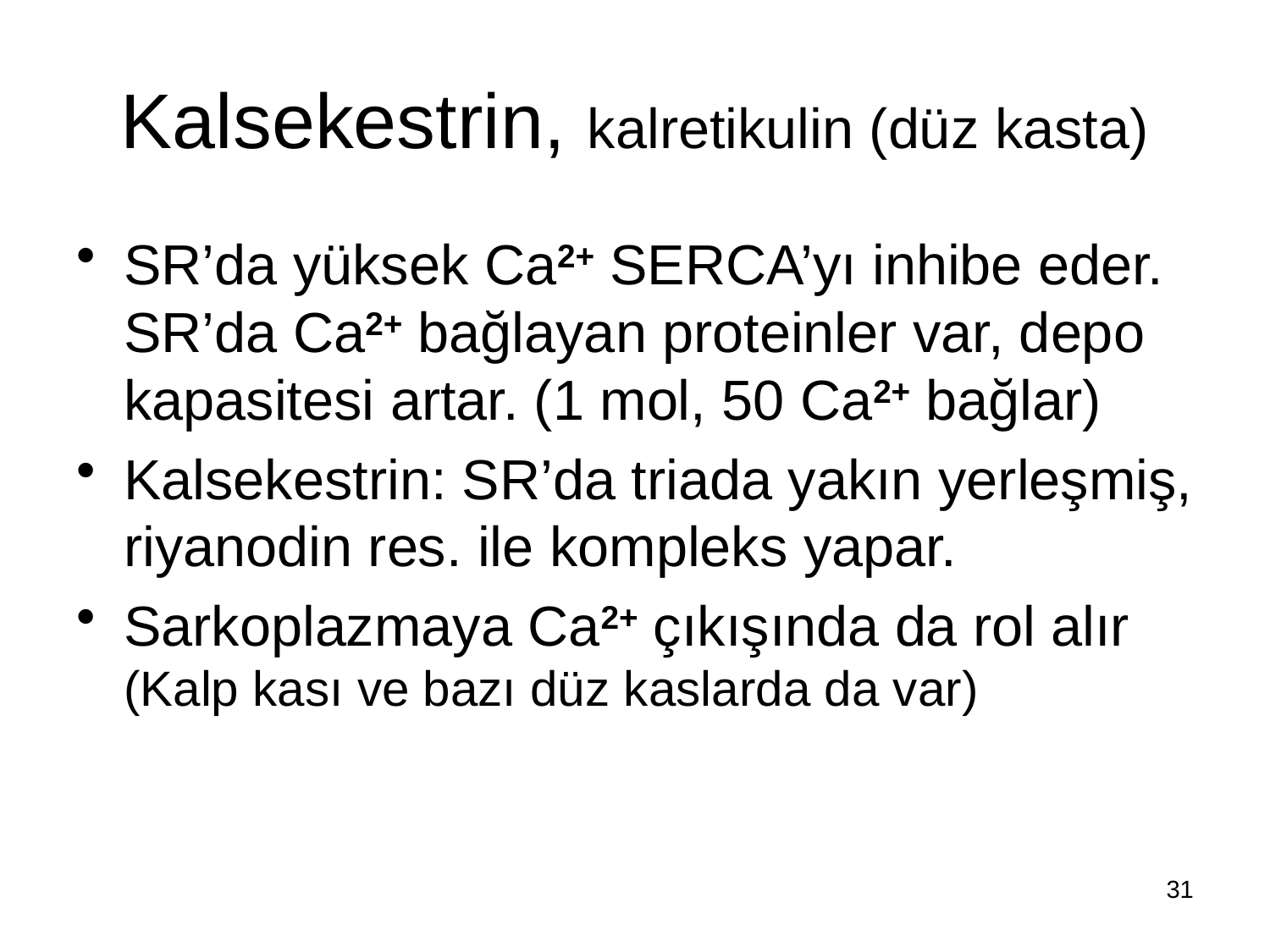

# Kalsekestrin, kalretikulin (düz kasta)
SR’da yüksek Ca2+ SERCA’yı inhibe eder. SR’da Ca2+ bağlayan proteinler var, depo kapasitesi artar. (1 mol, 50 Ca2+ bağlar)
Kalsekestrin: SR’da triada yakın yerleşmiş, riyanodin res. ile kompleks yapar.
Sarkoplazmaya Ca2+ çıkışında da rol alır (Kalp kası ve bazı düz kaslarda da var)
31